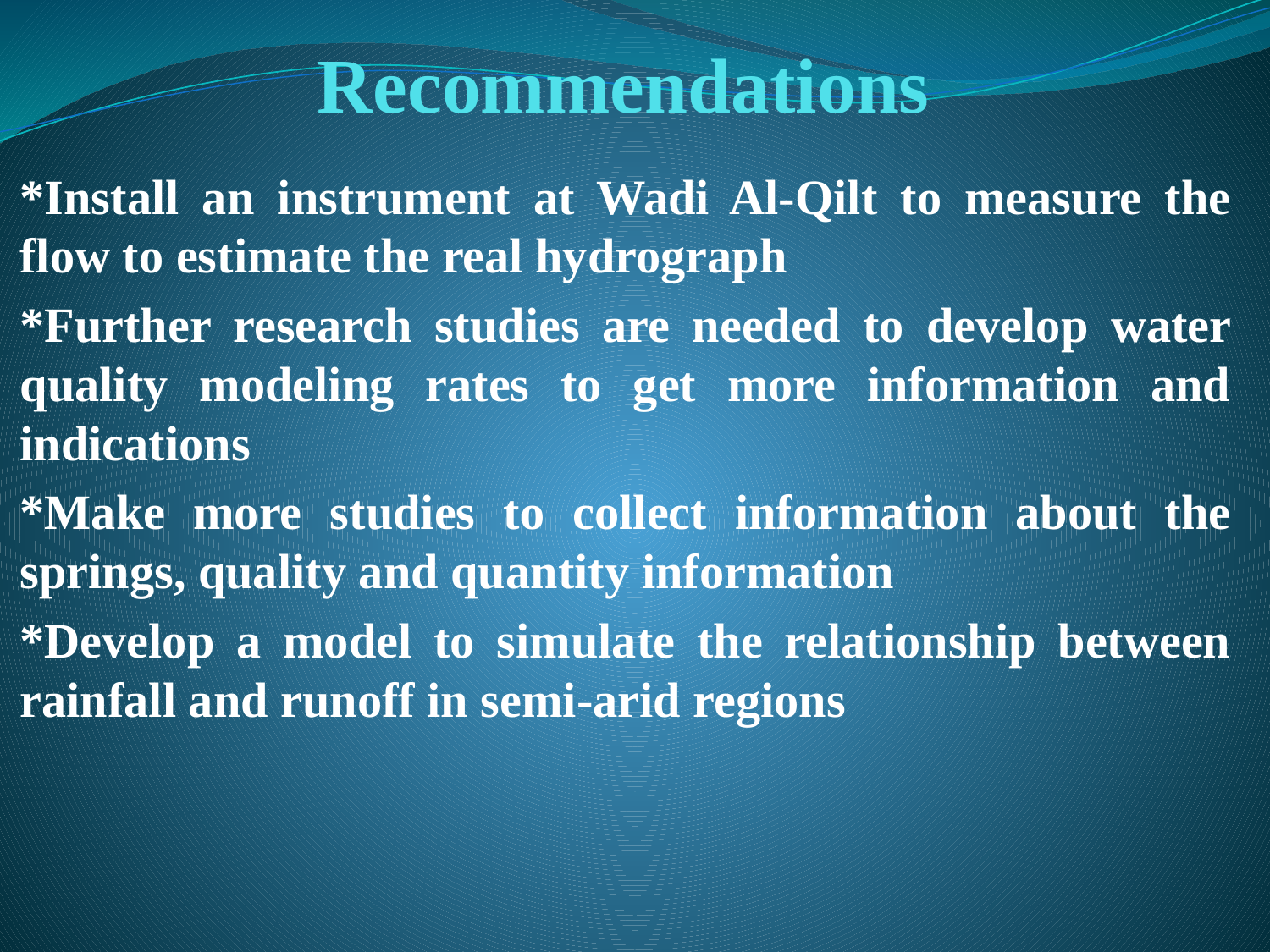

# Recommendations
*Install an instrument at Wadi Al-Qilt to measure the flow to estimate the real hydrograph
*Further research studies are needed to develop water quality modeling rates to get more information and indications
*Make more studies to collect information about the springs, quality and quantity information
*Develop a model to simulate the relationship between rainfall and runoff in semi-arid regions